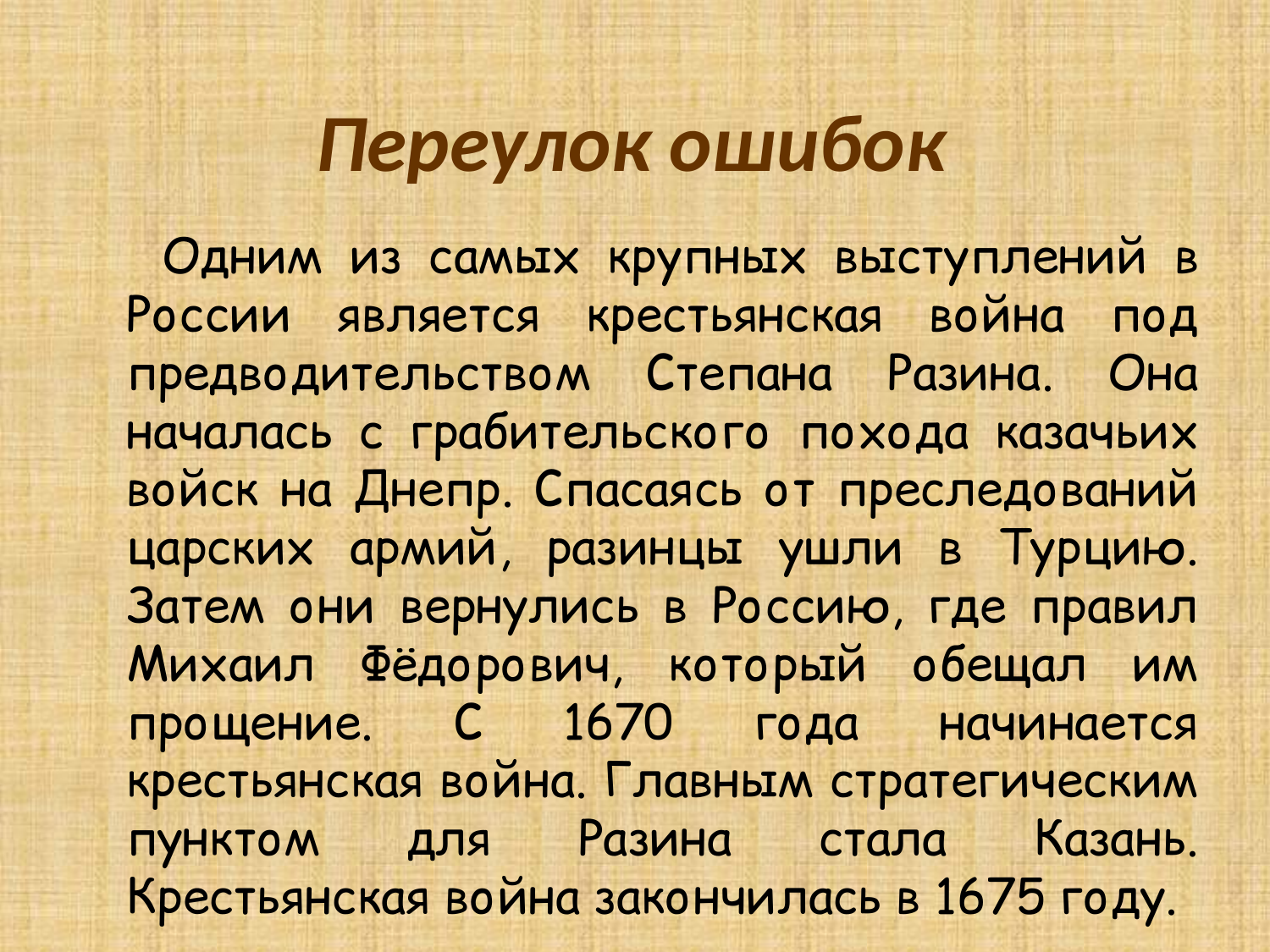

# Переулок ошибок
   Одним из самых крупных выступлений в России является крестьянская война под предводительством Степана Разина. Она началась с грабительского похода казачьих войск на Днепр. Спасаясь от преследований царских армий, разинцы ушли в Турцию. Затем они вернулись в Россию, где правил Михаил Фёдорович, который обещал им прощение. С 1670 года начинается крестьянская война. Главным стратегическим пунктом для Разина стала Казань. Крестьянская война закончилась в 1675 году.